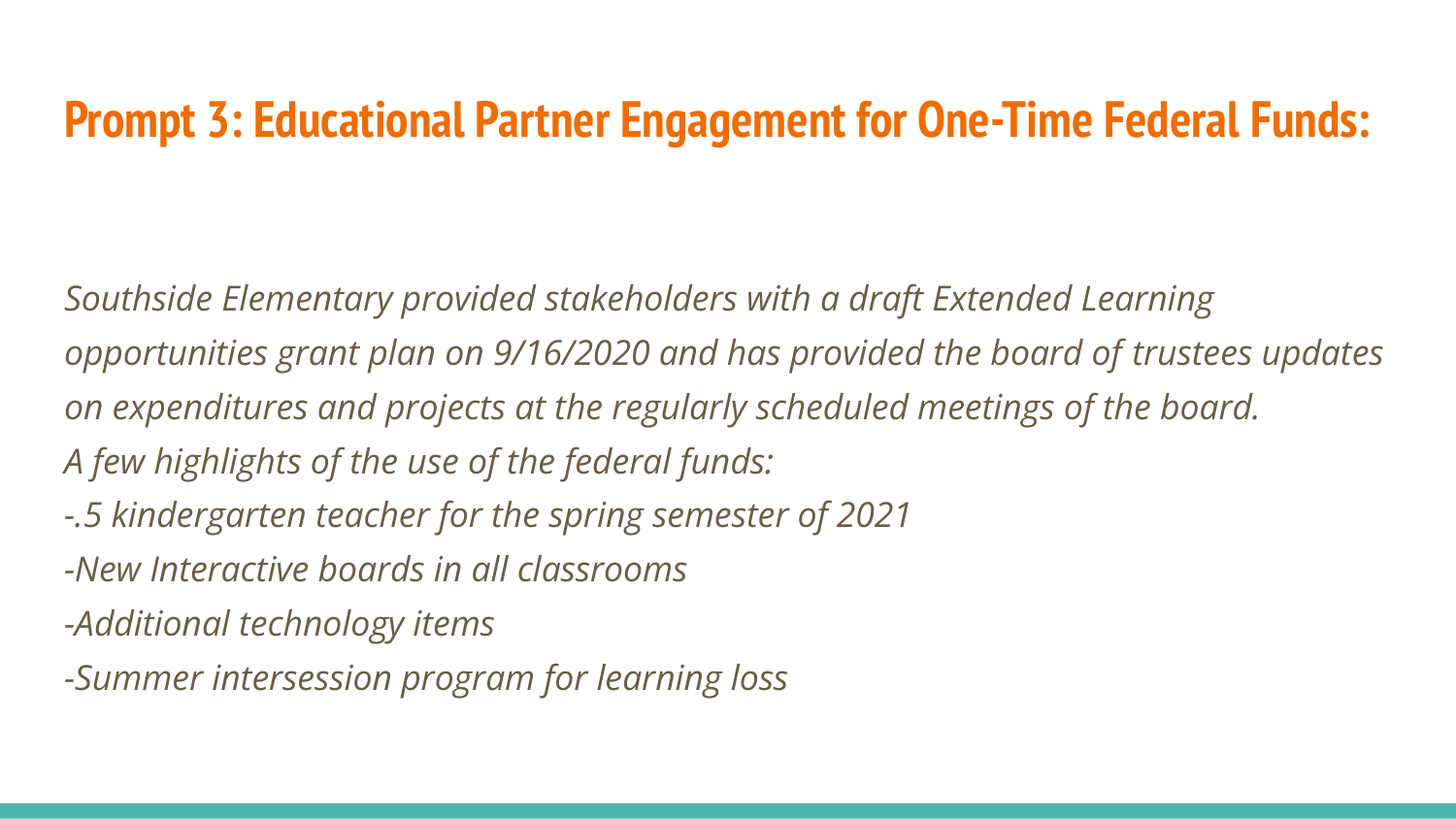

# Prompt 3: Educational Partner Engagement for One-Time Federal Funds:
Southside Elementary provided stakeholders with a draft Extended Learning opportunities grant plan on 9/16/2020 and has provided the board of trustees updates on expenditures and projects at the regularly scheduled meetings of the board.
A few highlights of the use of the federal funds:
-.5 kindergarten teacher for the spring semester of 2021
-New Interactive boards in all classrooms
-Additional technology items
-Summer intersession program for learning loss